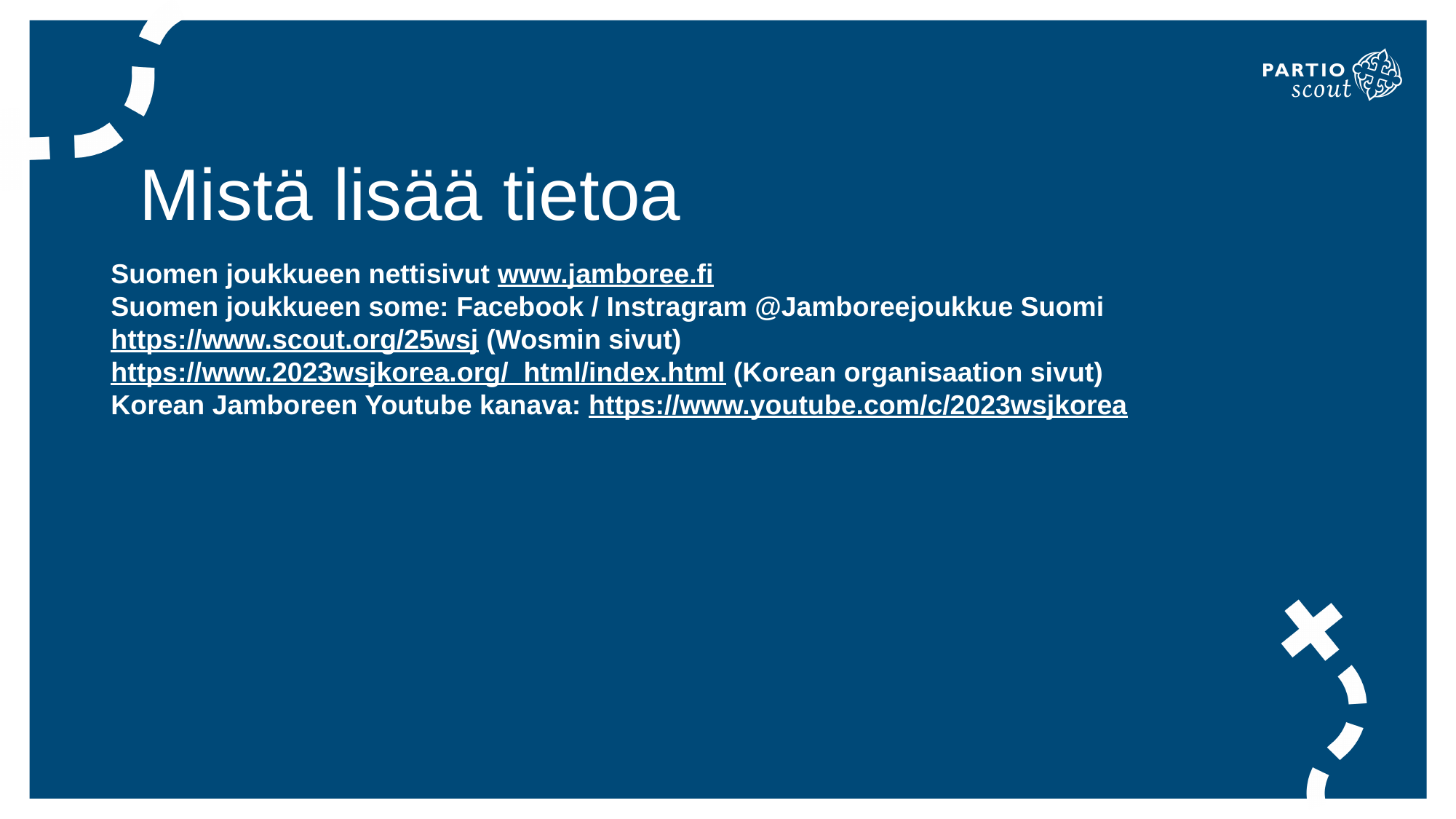

Mistä lisää tietoa

Suomen joukkueen nettisivut www.jamboree.fi
Suomen joukkueen some: Facebook / Instragram @Jamboreejoukkue Suomi
https://www.scout.org/25wsj (Wosmin sivut)
https://www.2023wsjkorea.org/_html/index.html (Korean organisaation sivut)
Korean Jamboreen Youtube kanava: https://www.youtube.com/c/2023wsjkorea